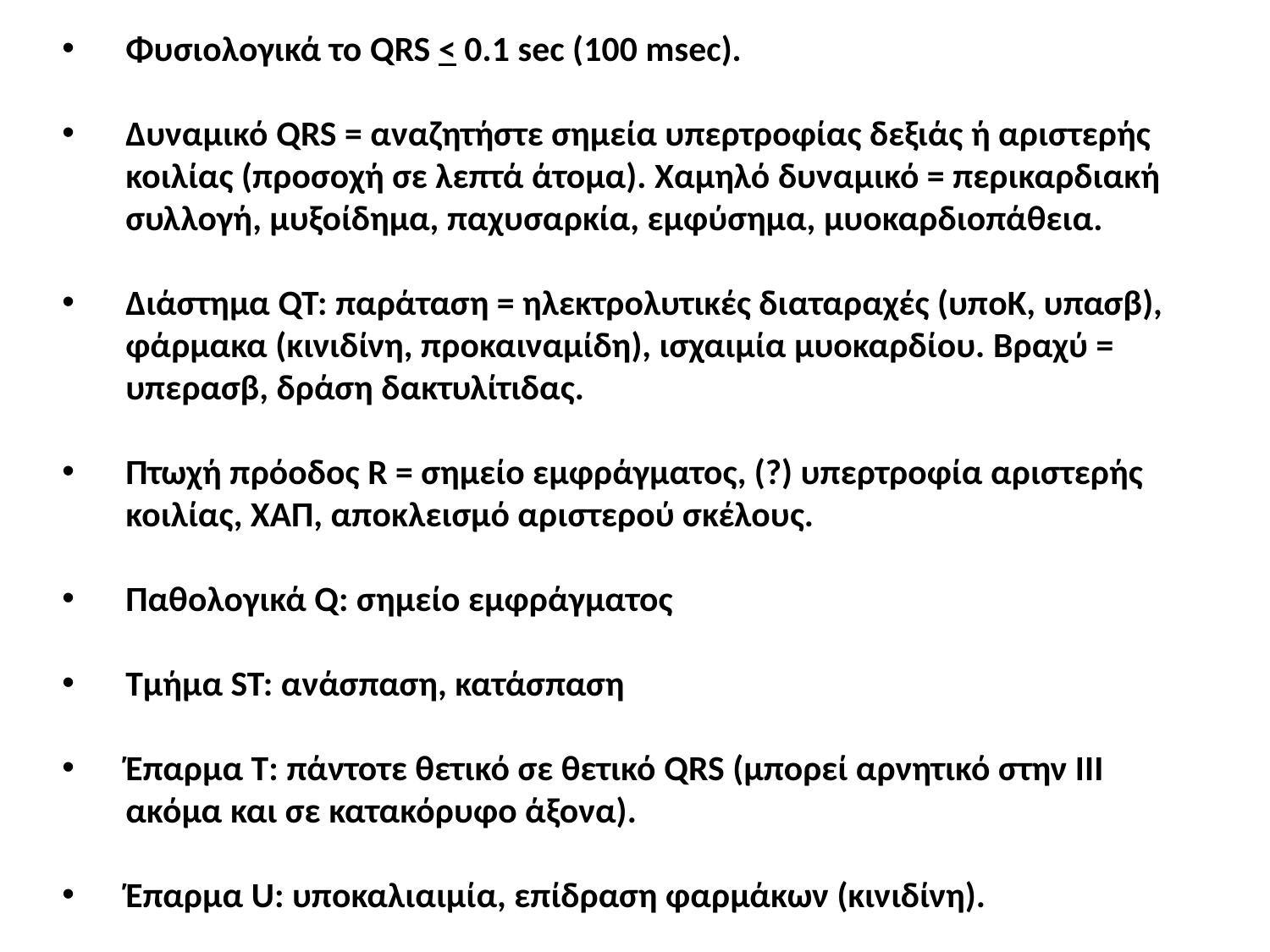

Φυσιολογικά το QRS < 0.1 sec (100 msec).

Δυναμικό QRS = αναζητήστε σημεία υπερτροφίας δεξιάς ή αριστερής κοιλίας (προσοχή σε λεπτά άτομα). Χαμηλό δυναμικό = περικαρδιακή συλλογή, μυξοίδημα, παχυσαρκία, εμφύσημα, μυοκαρδιοπάθεια.

Διάστημα QT: παράταση = ηλεκτρολυτικές διαταραχές (υποΚ, υπασβ), φάρμακα (κινιδίνη, προκαιναμίδη), ισχαιμία μυοκαρδίου. Βραχύ = υπερασβ, δράση δακτυλίτιδας.

Πτωχή πρόοδος R = σημείο εμφράγματος, (?) υπερτροφία αριστερής κοιλίας, ΧΑΠ, αποκλεισμό αριστερού σκέλους.

Παθολογικά Q: σημείο εμφράγματος

Τμήμα ST: ανάσπαση, κατάσπαση

Έπαρμα Τ: πάντοτε θετικό σε θετικό QRS (μπορεί αρνητικό στην ΙΙΙ ακόμα και σε κατακόρυφο άξονα).

Έπαρμα U: υποκαλιαιμία, επίδραση φαρμάκων (κινιδίνη).